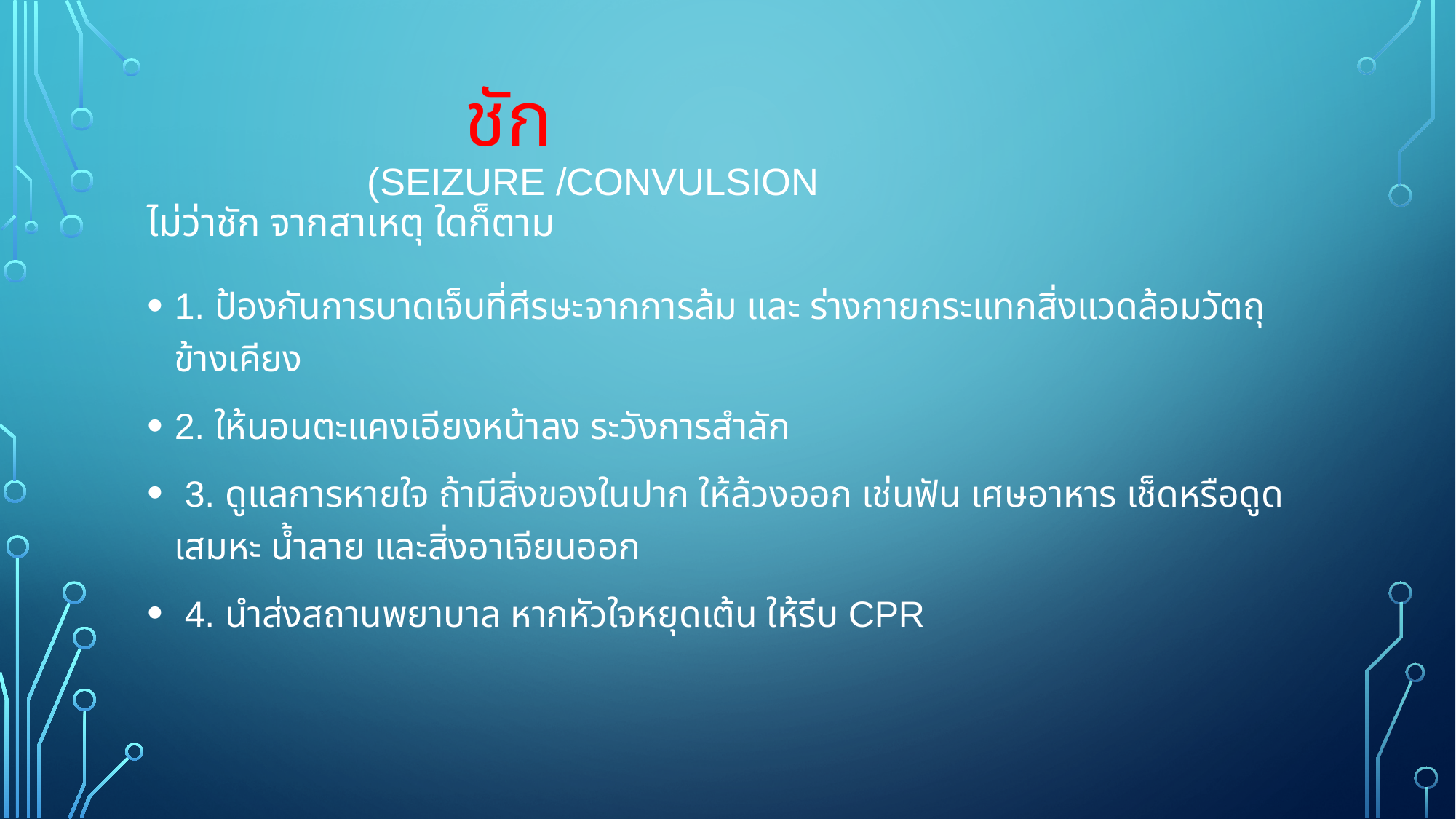

# ชัก (Seizure /Convulsion ไม่ว่าชัก จากสาเหตุ ใดก็ตาม
1. ป้องกันการบาดเจ็บที่ศีรษะจากการล้ม และ ร่างกายกระแทกสิ่งแวดล้อมวัตถุ    ข้างเคียง
2. ให้นอนตะแคงเอียงหน้าลง ระวังการสำลัก
 3. ดูแลการหายใจ ถ้ามีสิ่งของในปาก ให้ล้วงออก เช่นฟัน เศษอาหาร เช็ดหรือดูดเสมหะ น้ำลาย และสิ่งอาเจียนออก
 4. นำส่งสถานพยาบาล หากหัวใจหยุดเต้น ให้รีบ CPR